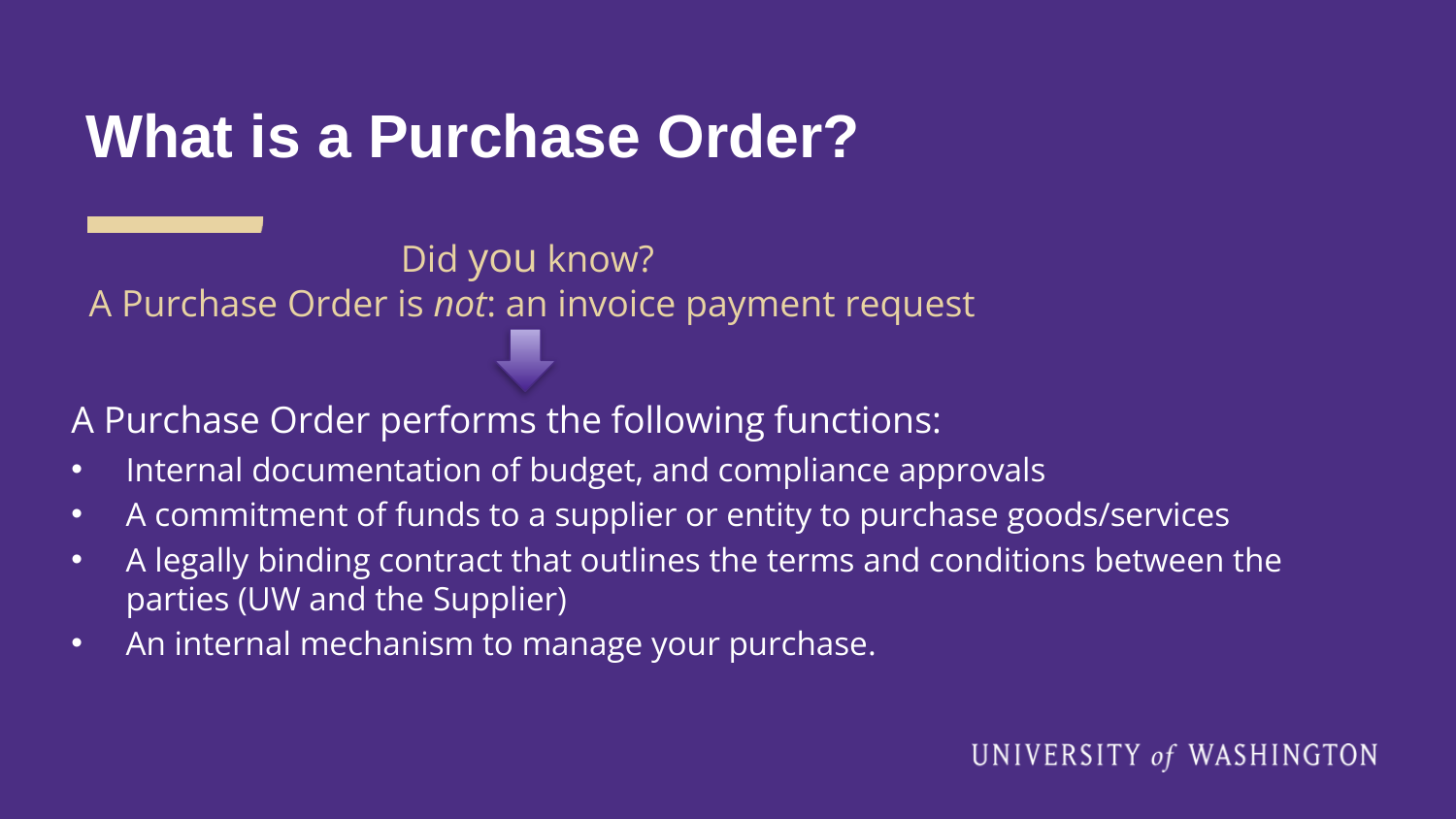

# What is a Purchase Order?
Did you know?
A Purchase Order is not: an invoice payment request

A Purchase Order performs the following functions:
Internal documentation of budget, and compliance approvals
A commitment of funds to a supplier or entity to purchase goods/services
A legally binding contract that outlines the terms and conditions between the parties (UW and the Supplier)
An internal mechanism to manage your purchase.